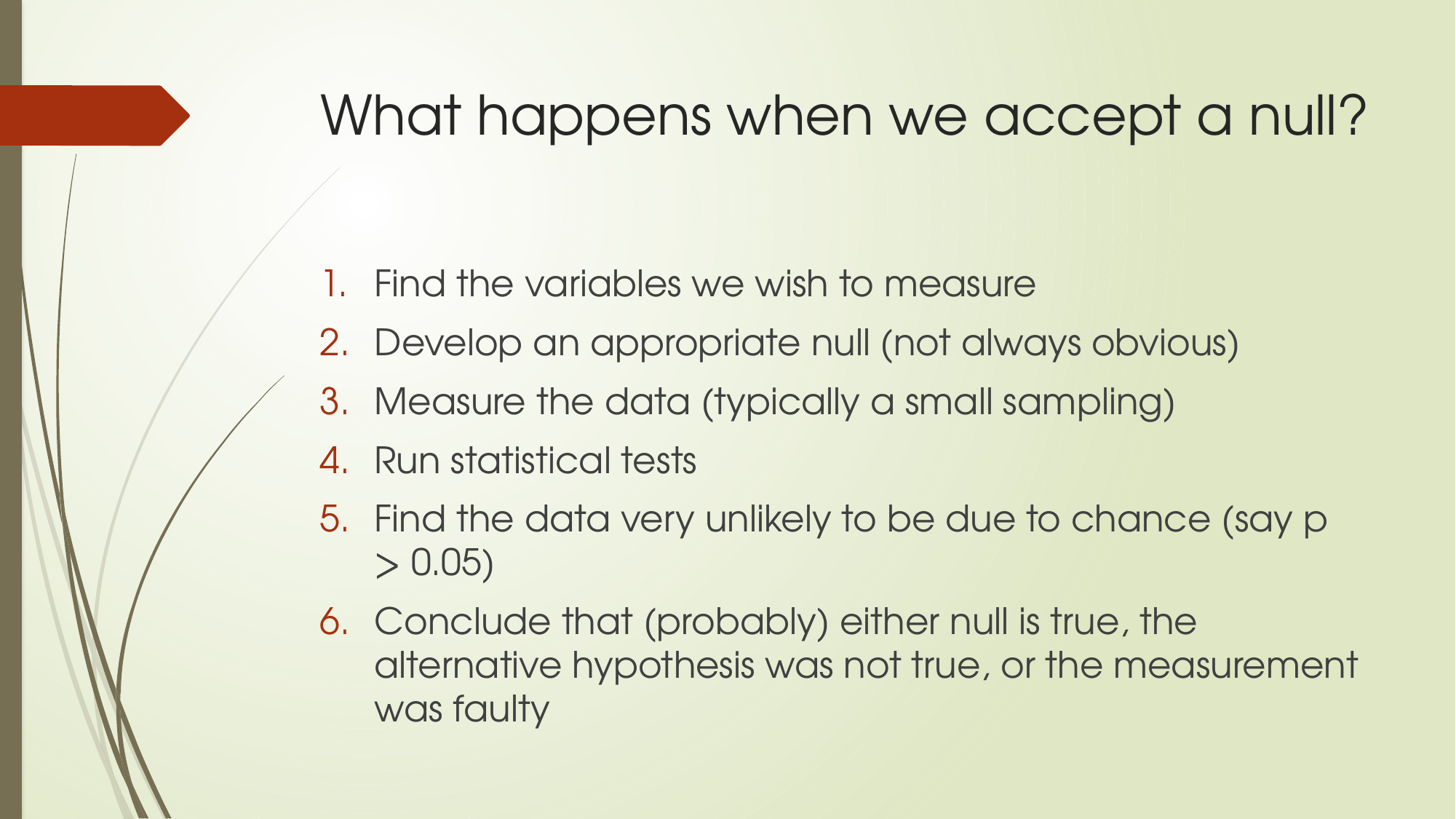

# What happens when we accept a null?
Find the variables we wish to measure
Develop an appropriate null (not always obvious)
Measure the data (typically a small sampling)
Run statistical tests
Find the data very unlikely to be due to chance (say p > 0.05)
Conclude that (probably) either null is true, the alternative hypothesis was not true, or the measurement was faulty